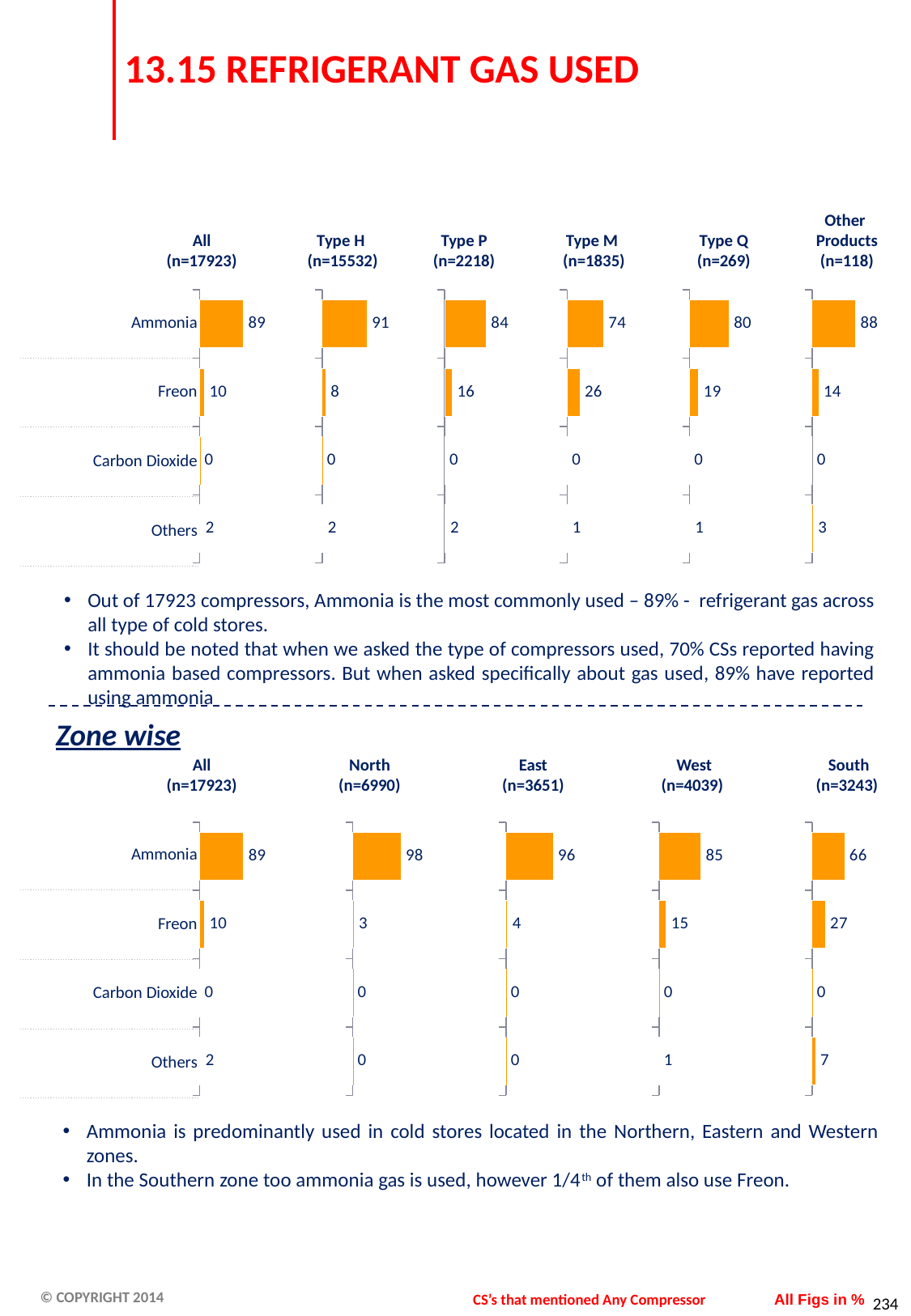

# 13.15 REFRIGERANT GAS USED
Other
Products
(n=118)
All
(n=17923)
Type H
(n=15532)
Type P
(n=2218)
Type M
(n=1835)
Type Q
(n=269)

### Chart

| Category | Rank 1 |
|---|---|
|  Ammonia | 88.85 |
|  Freon | 10.02 |
|  Carban Dioxide | 0.2400000000000002 |
|  Others | 2.0 |

### Chart

| Category | Rank 1 |
|---|---|
|  Ammonia | 91.22 |
|  Freon | 7.59 |
|  Carban Dioxide | 0.21000000000000021 |
|  Others | 1.55 |

### Chart

| Category | Rank 1 |
|---|---|
|  Ammonia | 84.26 |
|  Freon | 15.6 |
|  Carban Dioxide | 0.09000000000000002 |
|  Others | 1.58 |

### Chart

| Category | Rank 1 |
|---|---|
|  Ammonia | 74.21 |
|  Freon | 26.12 |
|  Carban Dioxide | 0.4900000000000003 |
|  Others | 1.09 |

### Chart

| Category | Rank 1 |
|---|---|
|  Ammonia | 79.93 |
|  Freon | 18.59 |
|  Carban Dioxide | 0.0 |
|  Others | 1.49 |

### Chart

| Category | Rank 1 |
|---|---|
|  Ammonia | 88.14 |
|  Freon | 13.56 |
|  Carban Dioxide | 0.0 |
|  Others | 2.54 |
| Ammonia |
| --- |
| Freon |
| Carbon Dioxide |
| Others |
Out of 17923 compressors, Ammonia is the most commonly used – 89% -  refrigerant gas across all type of cold stores.
It should be noted that when we asked the type of compressors used, 70% CSs reported having ammonia based compressors. But when asked specifically about gas used, 89% have reported using ammonia
Zone wise
All
(n=17923)
North
(n=6990)
East
(n=3651)
 West
(n=4039)
 South
(n=3243)

### Chart

| Category | Rank 1 |
|---|---|
|  Ammonia | 89.0 |
|  Freon | 10.0 |
|  Carban Dioxide | 0.0 |
|  Others | 2.0 |

### Chart

| Category | Rank 1 |
|---|---|
|  Ammonia | 97.77 |
|  Freon | 2.6 |
|  Carban Dioxide | 0.1 |
|  Others | 0.1 |

### Chart

| Category | Rank 1 |
|---|---|
|  Ammonia | 96.06 |
|  Freon | 3.65 |
|  Carban Dioxide | 0.3200000000000074 |
|  Others | 0.26 |

### Chart

| Category | Rank 1 |
|---|---|
|  Ammonia | 85.27 |
|  Freon | 15.06 |
|  Carban Dioxide | 0.38000000000000705 |
|  Others | 0.6300000000000143 |

### Chart

| Category | Rank 1 |
|---|---|
|  Ammonia | 65.97 |
|  Freon | 26.919999999999987 |
|  Carban Dioxide | 0.22 |
|  Others | 7.35 |
| Ammonia |
| --- |
| Freon |
| Carbon Dioxide |
| Others |
Ammonia is predominantly used in cold stores located in the Northern, Eastern and Western zones.
In the Southern zone too ammonia gas is used, however 1/4th of them also use Freon.
CS’s that mentioned Any Compressor
All Figs in %